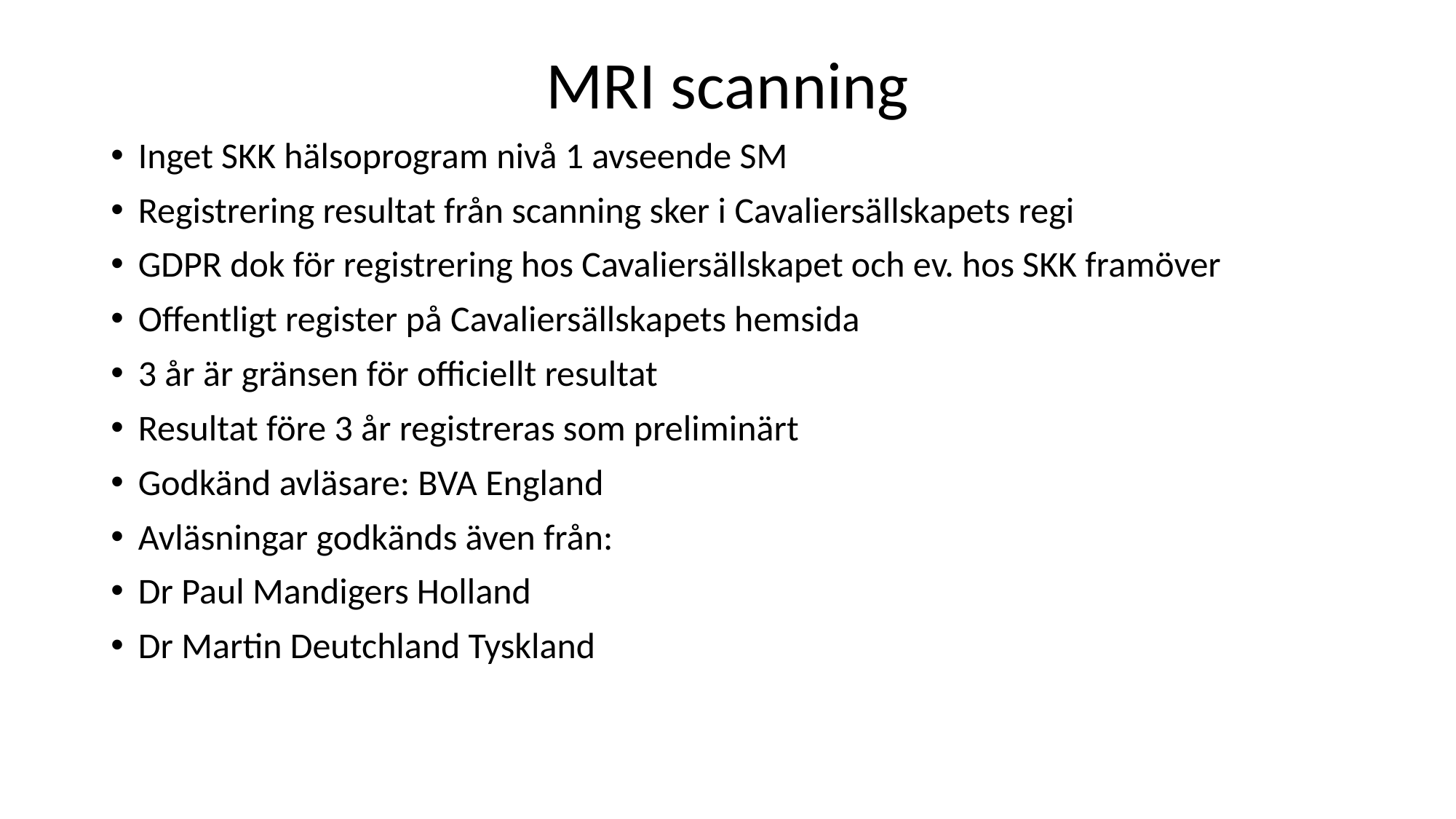

# MRI scanning
Inget SKK hälsoprogram nivå 1 avseende SM
Registrering resultat från scanning sker i Cavaliersällskapets regi
GDPR dok för registrering hos Cavaliersällskapet och ev. hos SKK framöver
Offentligt register på Cavaliersällskapets hemsida
3 år är gränsen för officiellt resultat
Resultat före 3 år registreras som preliminärt
Godkänd avläsare: BVA England
Avläsningar godkänds även från:
Dr Paul Mandigers Holland
Dr Martin Deutchland Tyskland